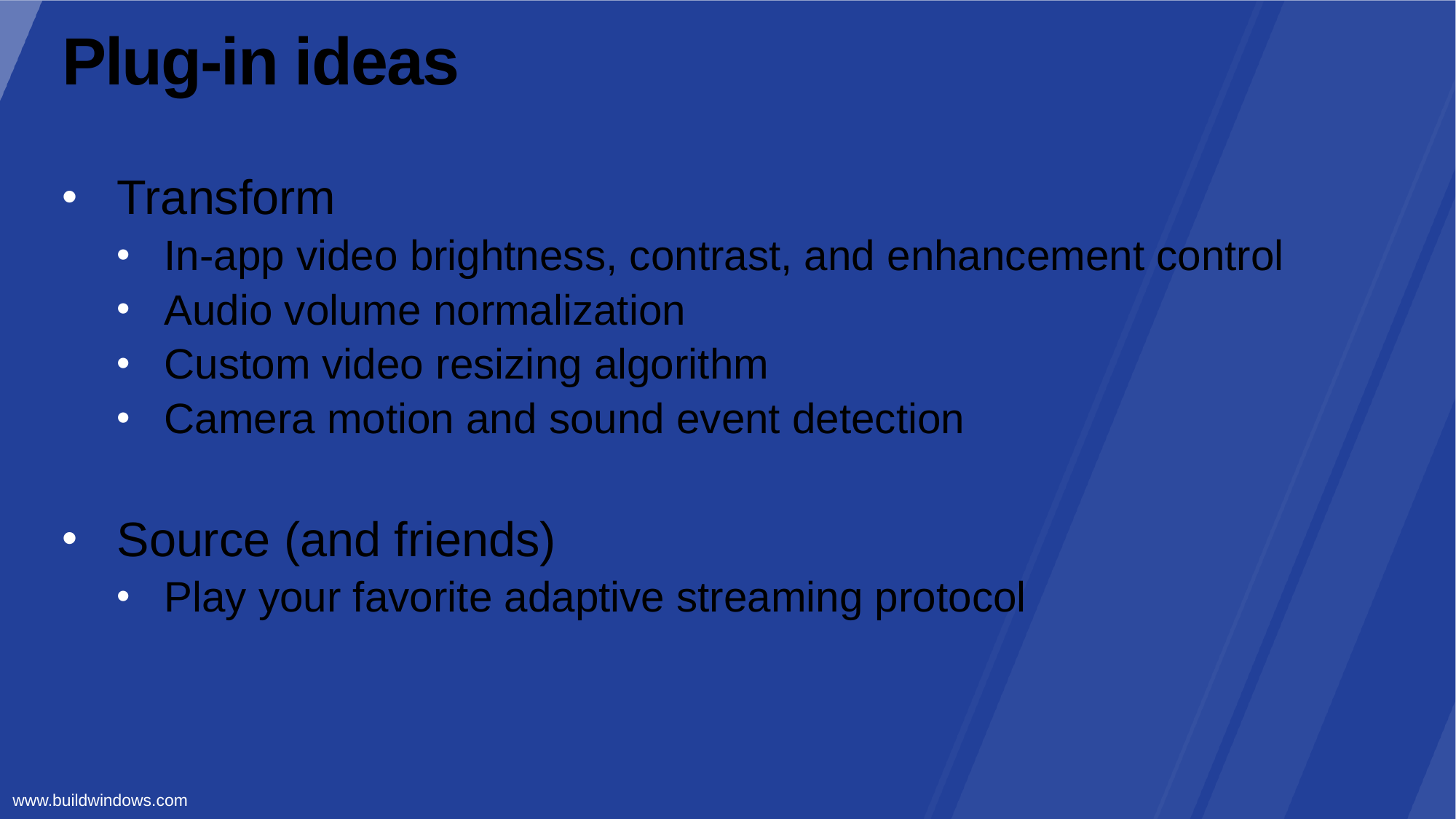

# Plug-in ideas
Transform
In-app video brightness, contrast, and enhancement control
Audio volume normalization
Custom video resizing algorithm
Camera motion and sound event detection

Source (and friends)
Play your favorite adaptive streaming protocol